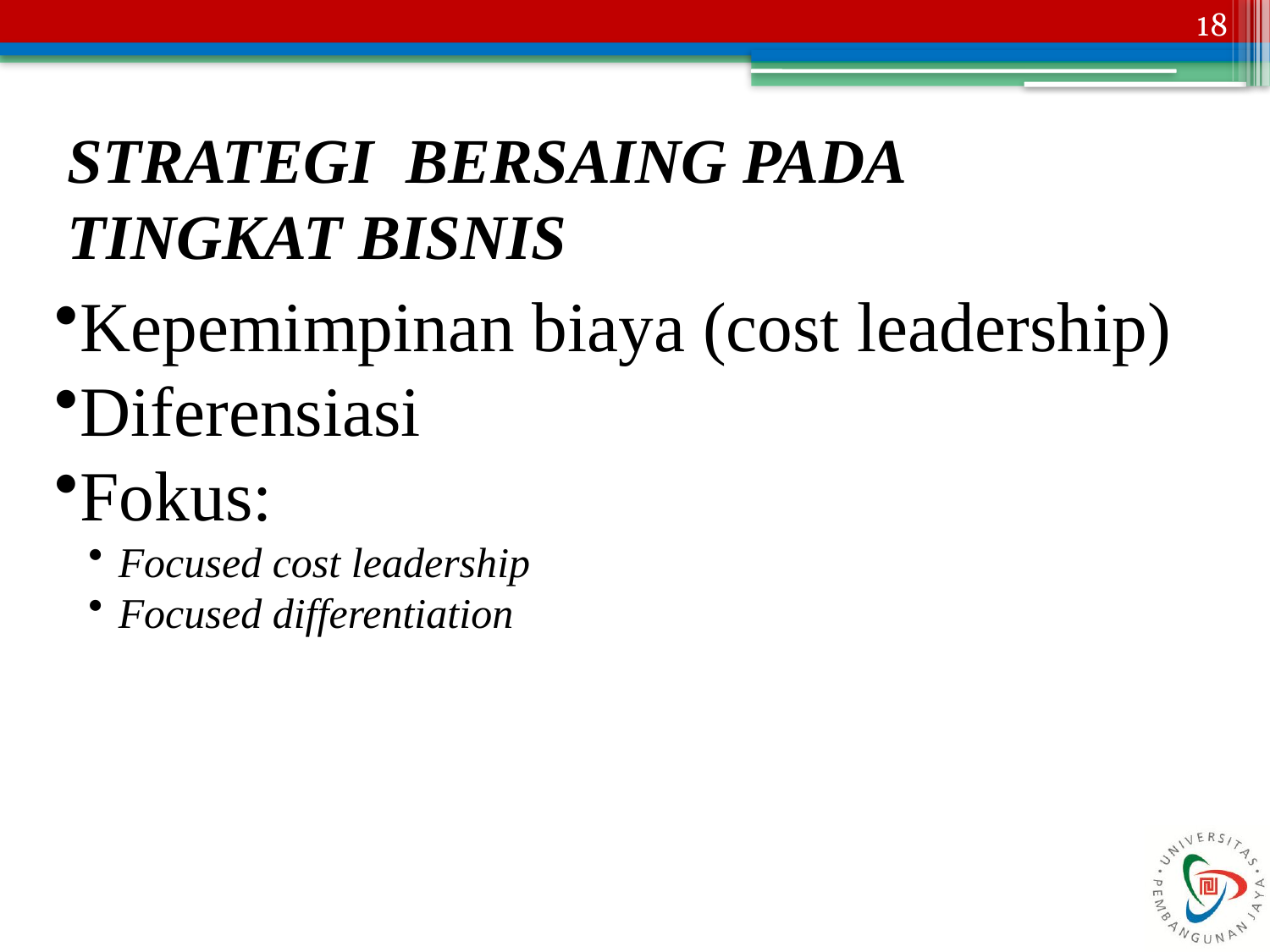

18
STRATEGI  BERSAING PADA TINGKAT BISNIS
Kepemimpinan biaya (cost leadership)
Diferensiasi
Fokus:
Focused cost leadership
Focused differentiation